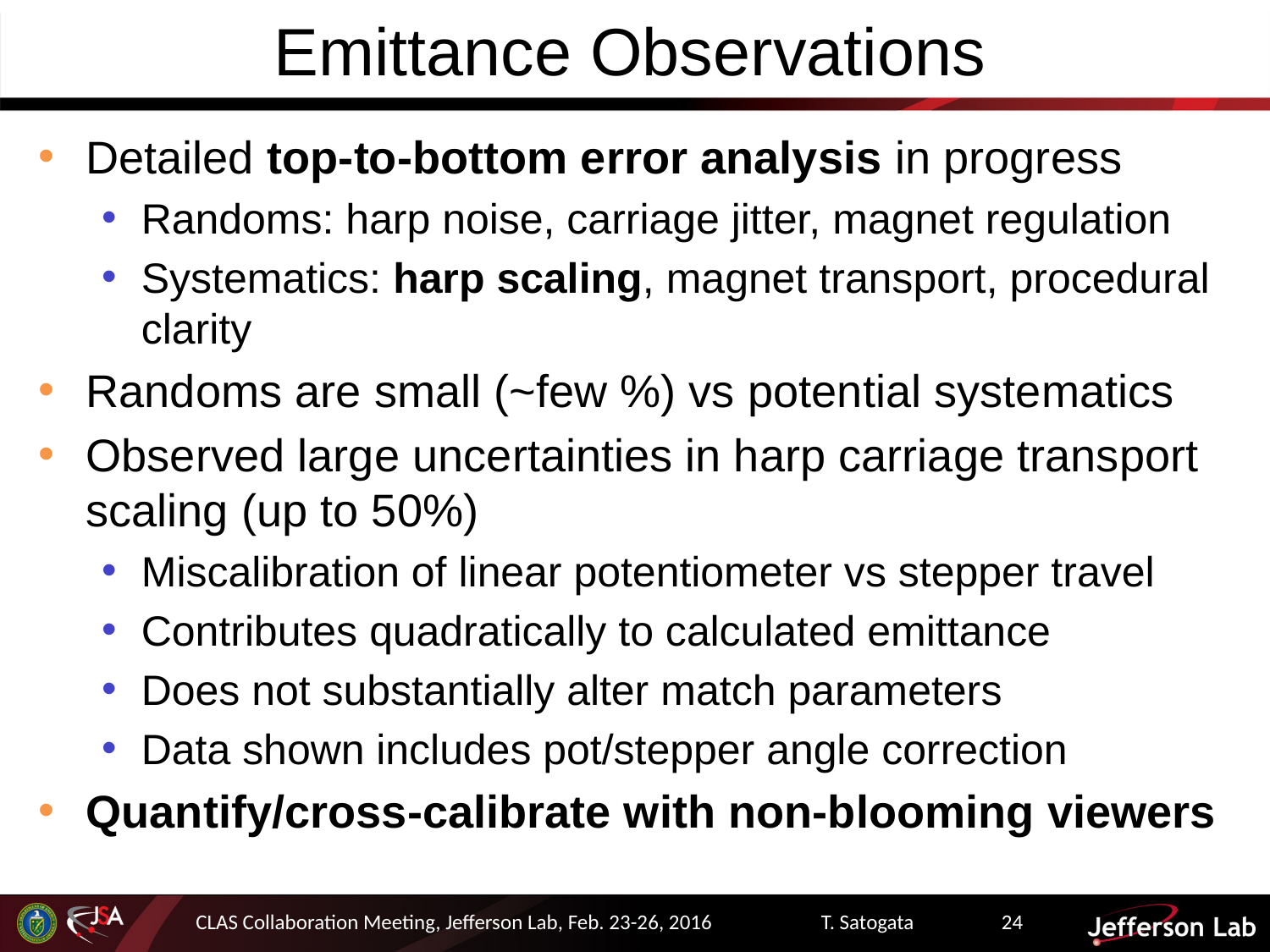

# Emittance Observations
Detailed top-to-bottom error analysis in progress
Randoms: harp noise, carriage jitter, magnet regulation
Systematics: harp scaling, magnet transport, procedural clarity
Randoms are small (~few %) vs potential systematics
Observed large uncertainties in harp carriage transport scaling (up to 50%)
Miscalibration of linear potentiometer vs stepper travel
Contributes quadratically to calculated emittance
Does not substantially alter match parameters
Data shown includes pot/stepper angle correction
Quantify/cross-calibrate with non-blooming viewers
CLAS Collaboration Meeting, Jefferson Lab, Feb. 23-26, 2016
T. Satogata                  24